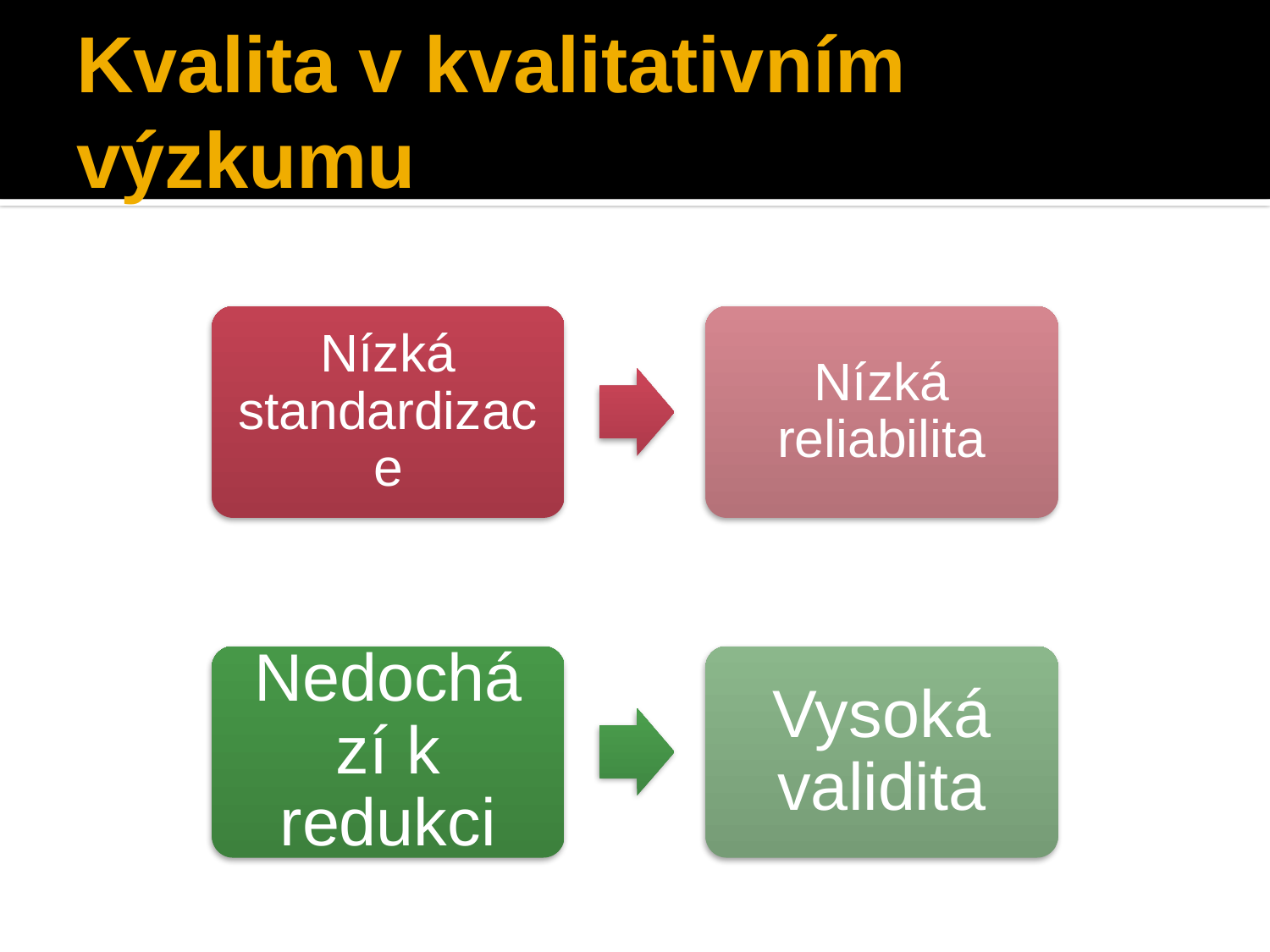

# Kvalita v kvalitativním výzkumu
Nízká standardizace

Nízká reliabilita
Nedochází k redukci

Vysoká validita